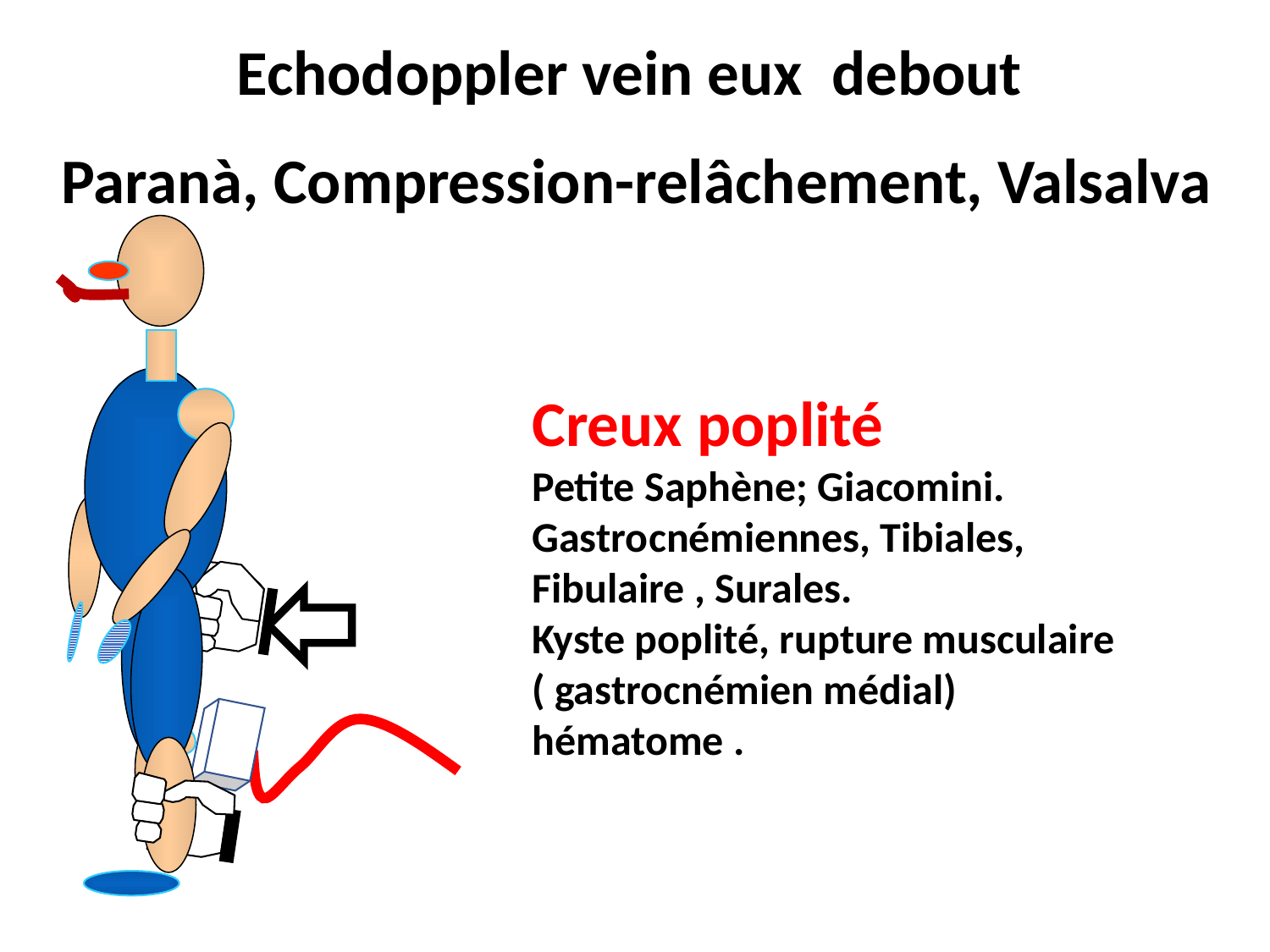

Echodoppler vein eux  debout
 Paranà, Compression-relâchement, Valsalva

Creux poplité
Petite Saphène; Giacomini.  Gastrocnémiennes, Tibiales, Fibulaire , Surales.
Kyste poplité, rupture musculaire ( gastrocnémien médial) hématome .